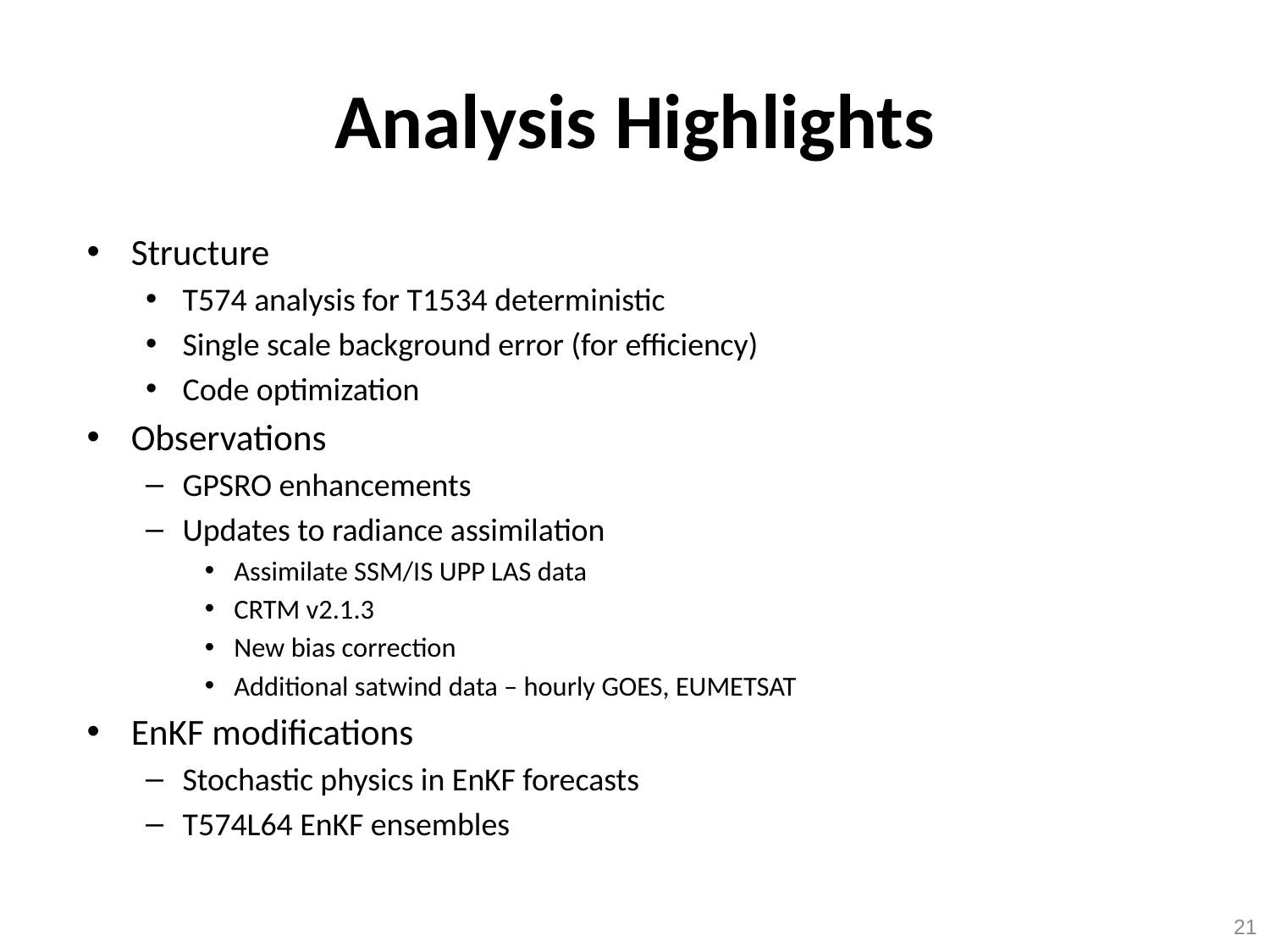

# Analysis Highlights
Structure
T574 analysis for T1534 deterministic
Single scale background error (for efficiency)
Code optimization
Observations
GPSRO enhancements
Updates to radiance assimilation
Assimilate SSM/IS UPP LAS data
CRTM v2.1.3
New bias correction
Additional satwind data – hourly GOES, EUMETSAT
EnKF modifications
Stochastic physics in EnKF forecasts
T574L64 EnKF ensembles
21